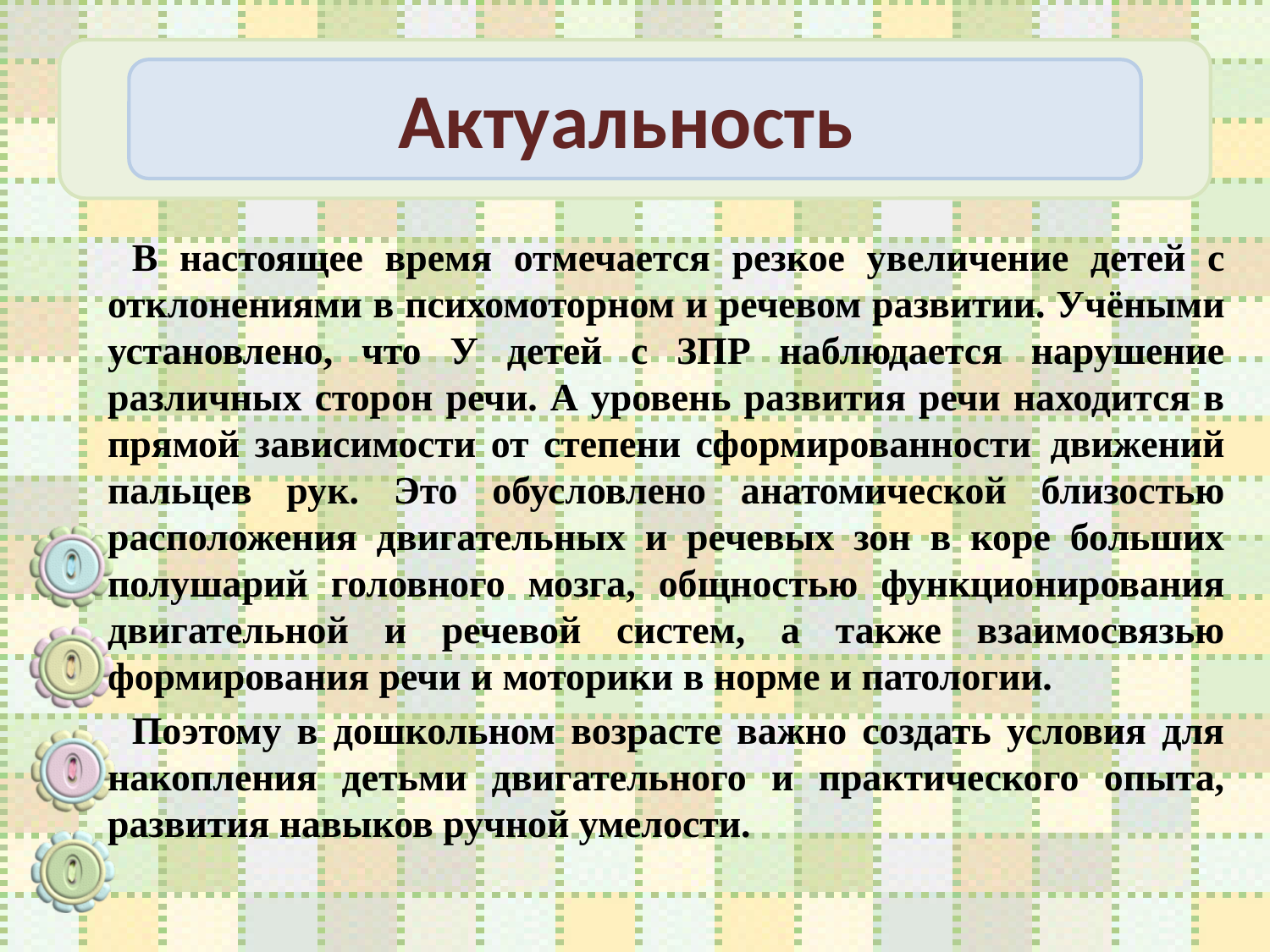

# Актуальность
В настоящее время отмечается резкое увеличение детей с отклонениями в психомоторном и речевом развитии. Учёными установлено, что У детей с ЗПР наблюдается нарушение различных сторон речи. А уровень развития речи находится в прямой зависимости от степени сформированности  движений пальцев рук. Это обусловлено анатомической близостью расположения двигательных и речевых зон в коре больших полушарий головного мозга, общностью функционирования двигательной и речевой систем, а также взаимосвязью формирования речи и моторики в норме и патологии.
Поэтому в дошкольном возрасте важно создать условия для накопления детьми двигательного и практического опыта, развития навыков ручной умелости.